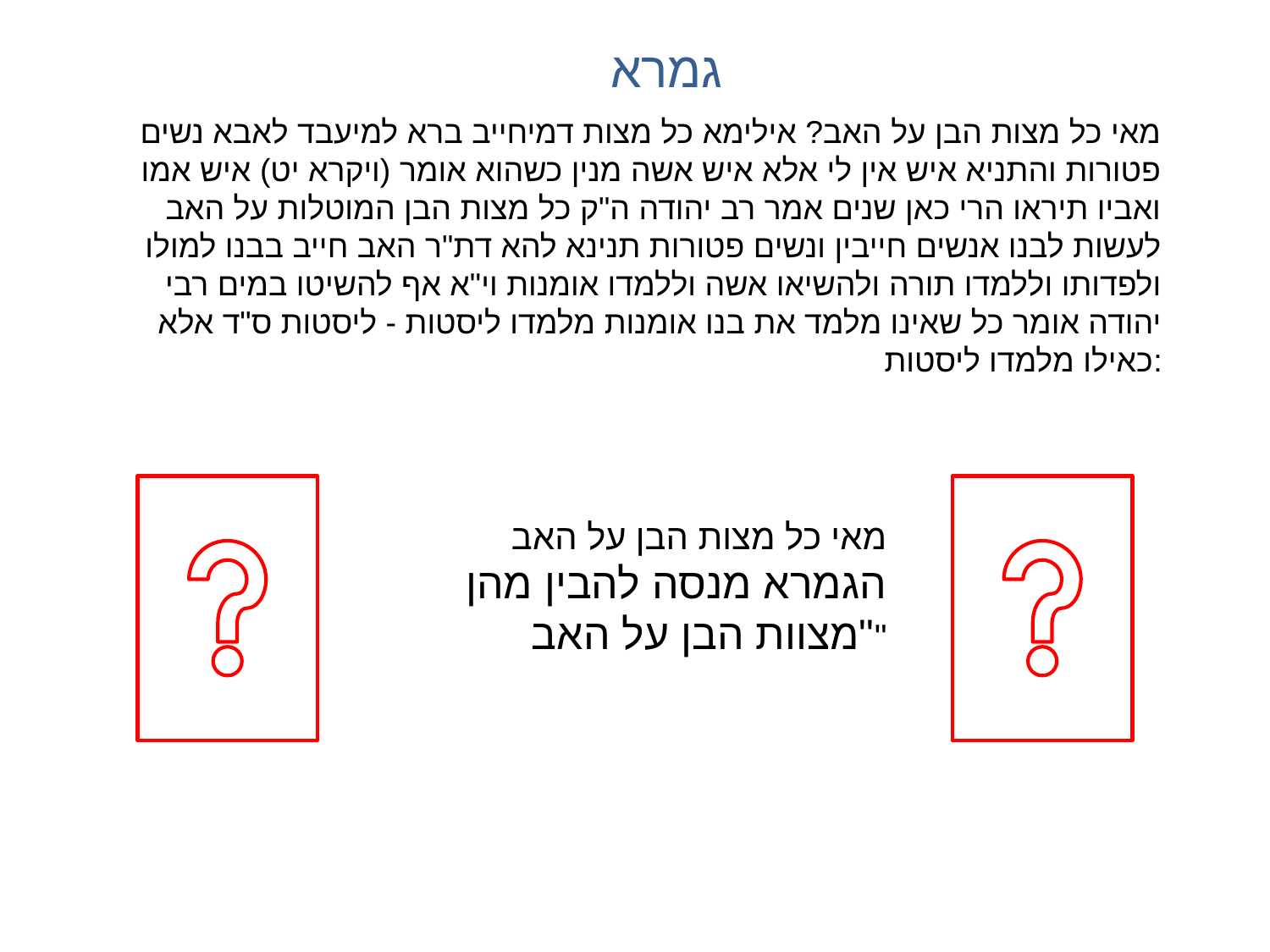

גמרא
מאי כל מצות הבן על האב? אילימא כל מצות דמיחייב ברא למיעבד לאבא נשים פטורות והתניא איש אין לי אלא איש אשה מנין כשהוא אומר (ויקרא יט) איש אמו ואביו תיראו הרי כאן שנים אמר רב יהודה ה"ק כל מצות הבן המוטלות על האב לעשות לבנו אנשים חייבין ונשים פטורות תנינא להא דת"ר האב חייב בבנו למולו ולפדותו וללמדו תורה ולהשיאו אשה וללמדו אומנות וי"א אף להשיטו במים רבי יהודה אומר כל שאינו מלמד את בנו אומנות מלמדו ליסטות - ליסטות ס"ד אלא כאילו מלמדו ליסטות:

מאי כל מצות הבן על האב
הגמרא מנסה להבין מהן "מצוות הבן על האב"